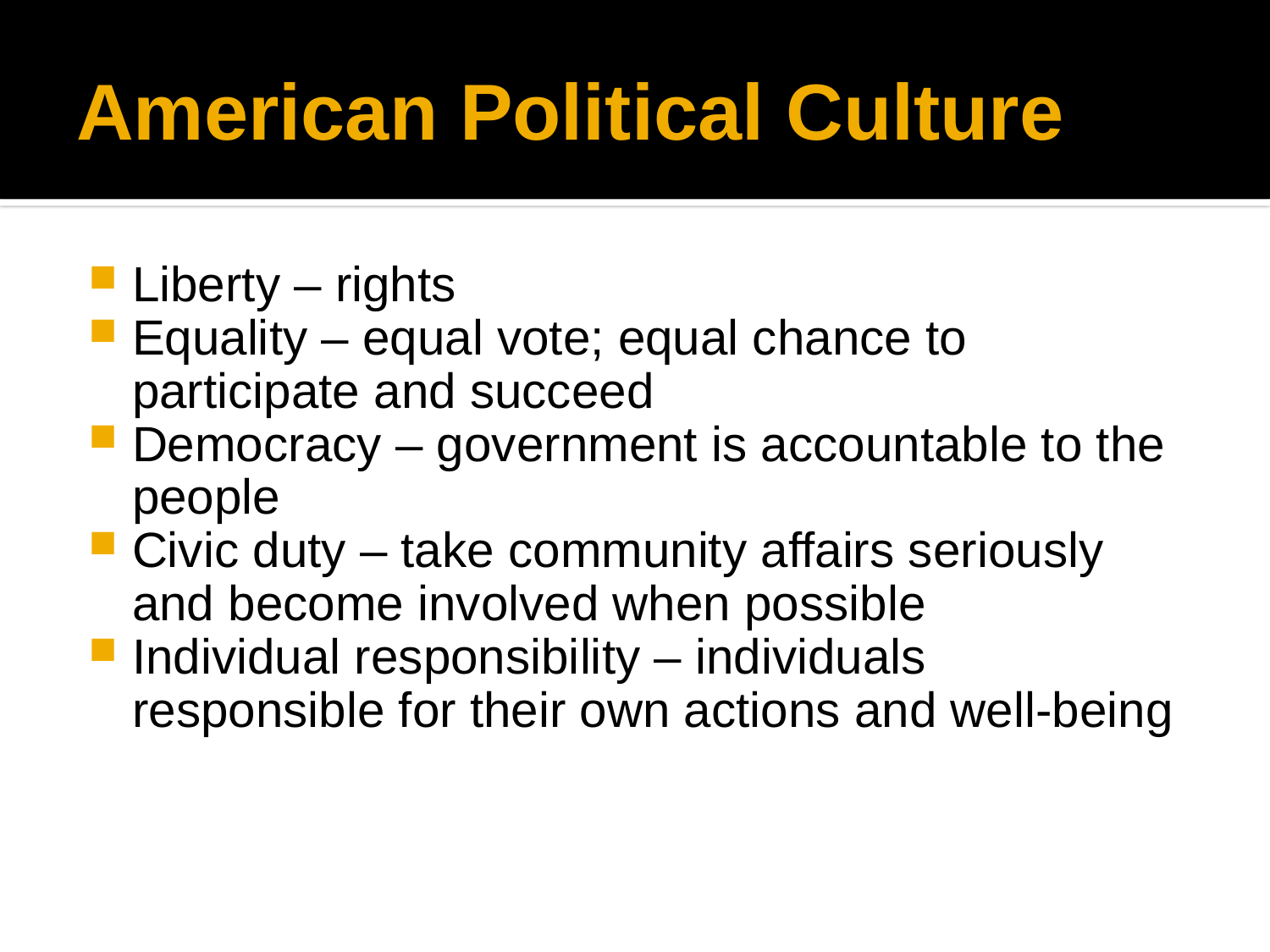

# American Political Culture
Liberty – rights
Equality – equal vote; equal chance to participate and succeed
Democracy – government is accountable to the people
Civic duty – take community affairs seriously and become involved when possible
Individual responsibility – individuals responsible for their own actions and well-being